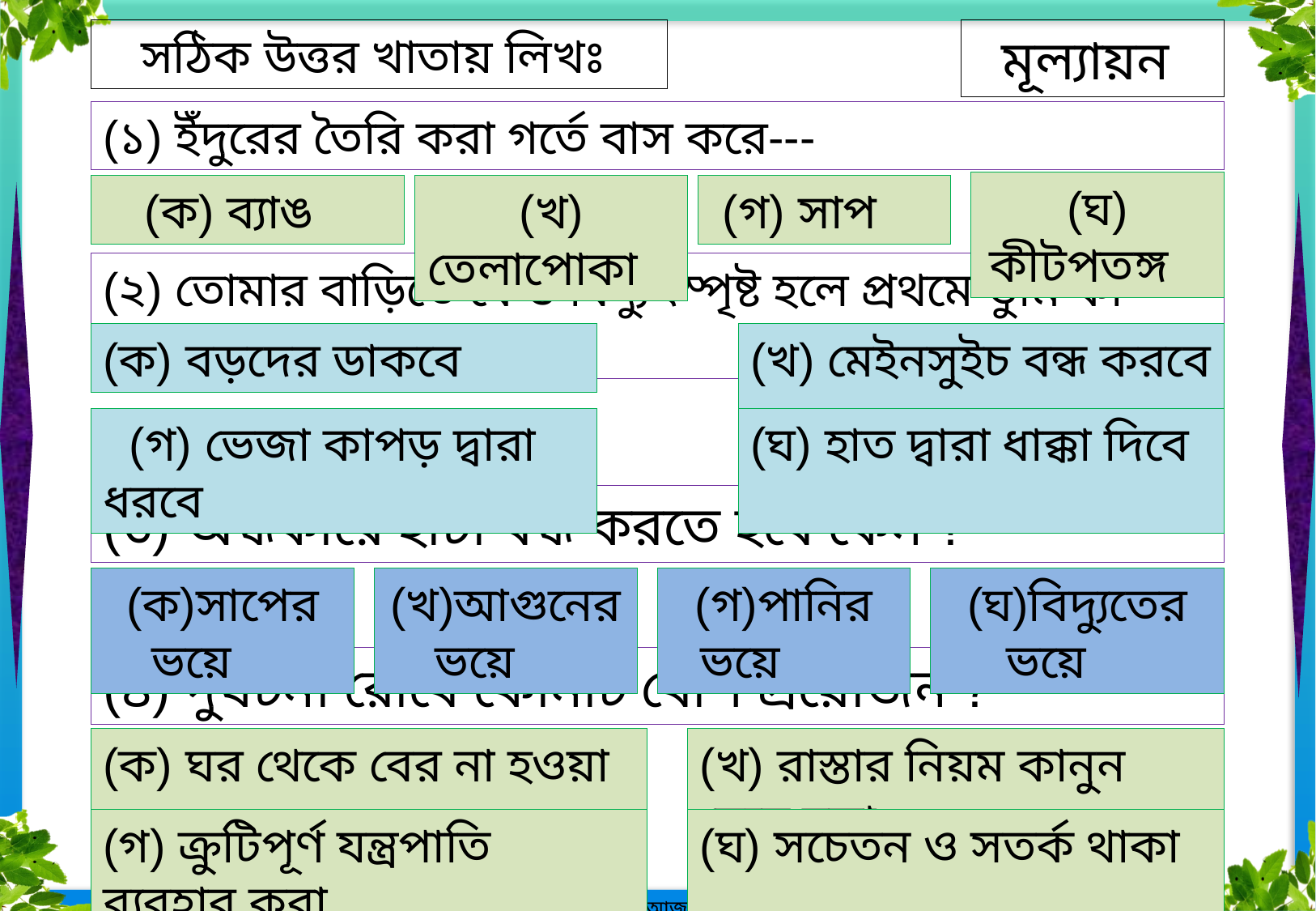

সঠিক উত্তর খাতায় লিখঃ
মূল্যায়ন
(১) ইঁদুরের তৈরি করা গর্তে বাস করে---
(ঘ) কীটপতঙ্গ
(ক) ব্যাঙ
(খ) তেলাপোকা
(গ) সাপ
(২) তোমার বাড়িতে কেউ বিদ্যুৎস্পৃষ্ট হলে প্রথমে তুমি কী করবে ?
(ক) বড়দের ডাকবে
(খ) মেইনসুইচ বন্ধ করবে
  (গ) ভেজা কাপড় দ্বারা ধরবে
(ঘ) হাত দ্বারা ধাক্কা দিবে
(৩) অন্ধকারে হাঁটা বন্ধ করতে হবে কেন ?
(ক)সাপের ভয়ে
(খ)আগুনের ভয়ে
(গ)পানির ভয়ে
(ঘ)বিদ্যুতের ভয়ে
(৪) দুর্ঘটনা রোধে কোনটি বেশি প্রয়োজন ?
(ক) ঘর থেকে বের না হওয়া
(খ) রাস্তার নিয়ম কানুন মেনে চলা
(গ) ক্রুটিপূর্ণ যন্ত্রপাতি ব্যবহার করা
(ঘ) সচেতন ও সতর্ক থাকা